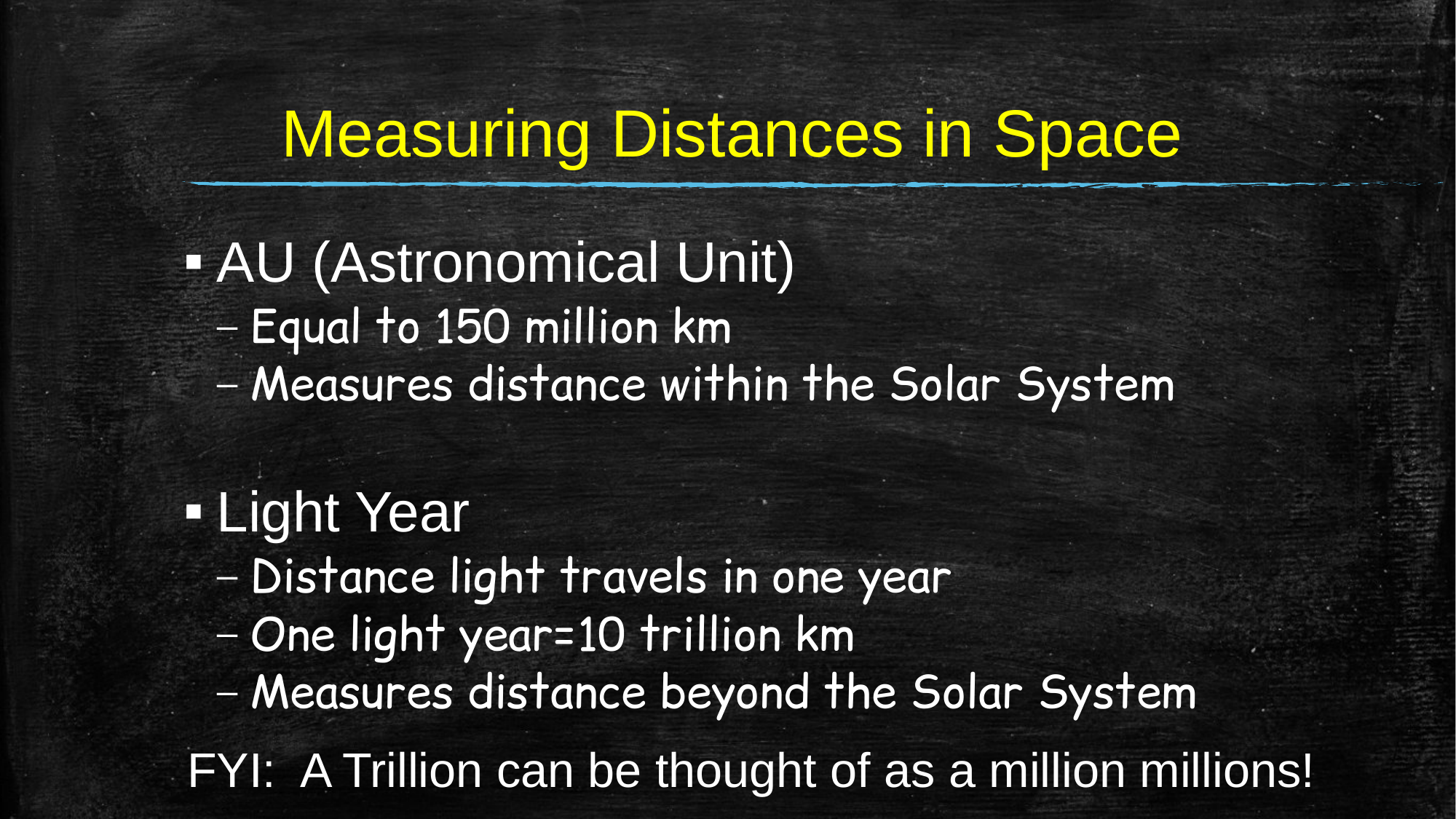

# Measuring Distances in Space

AU (Astronomical Unit)
Equal to 150 million km
Measures distance within the Solar System

Light Year
Distance light travels in one year
One light year=10 trillion km
Measures distance beyond the Solar System

FYI:  A Trillion can be thought of as a million millions!